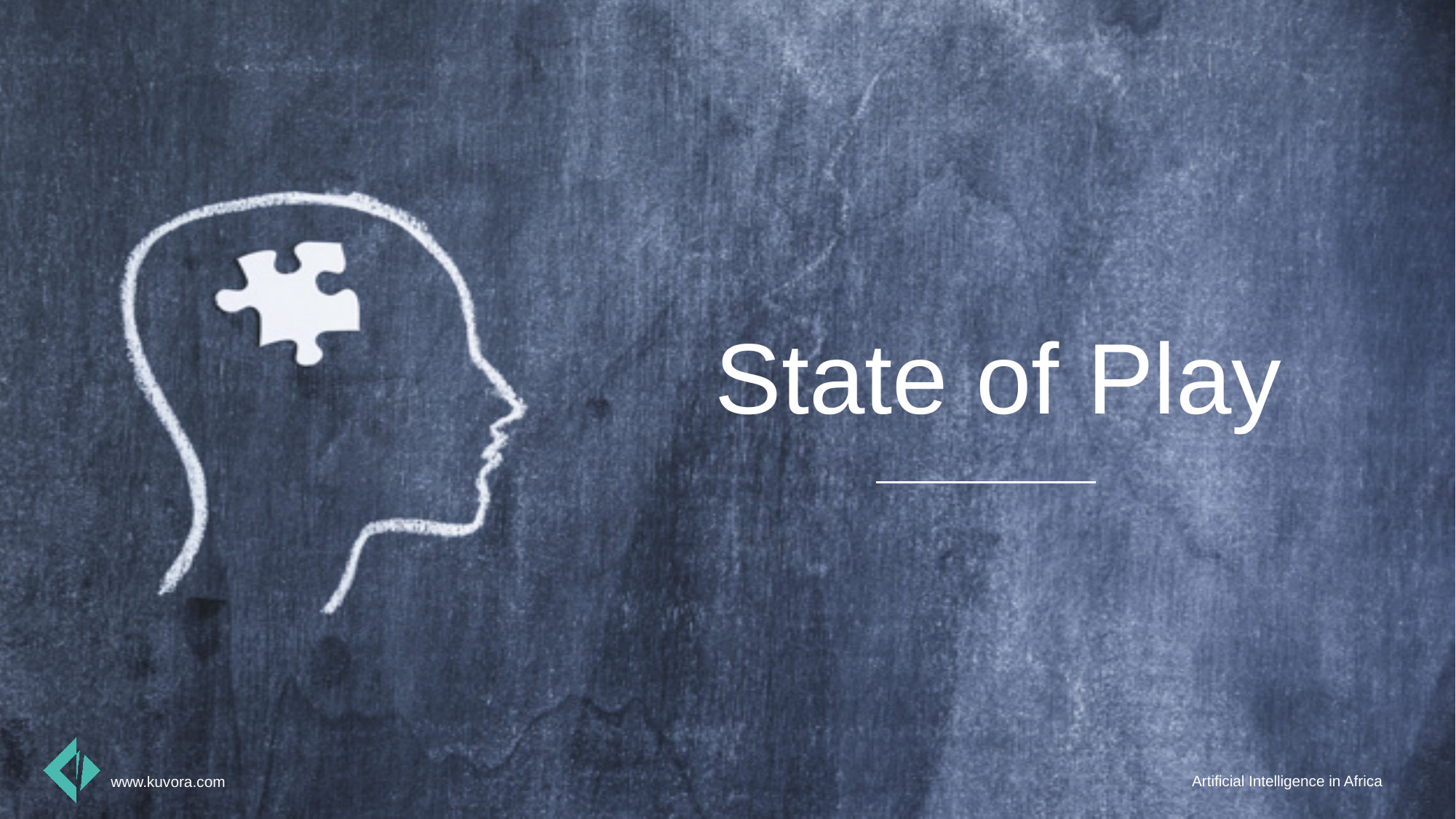

State of Play
www.kuvora.com
Artificial Intelligence in Africa